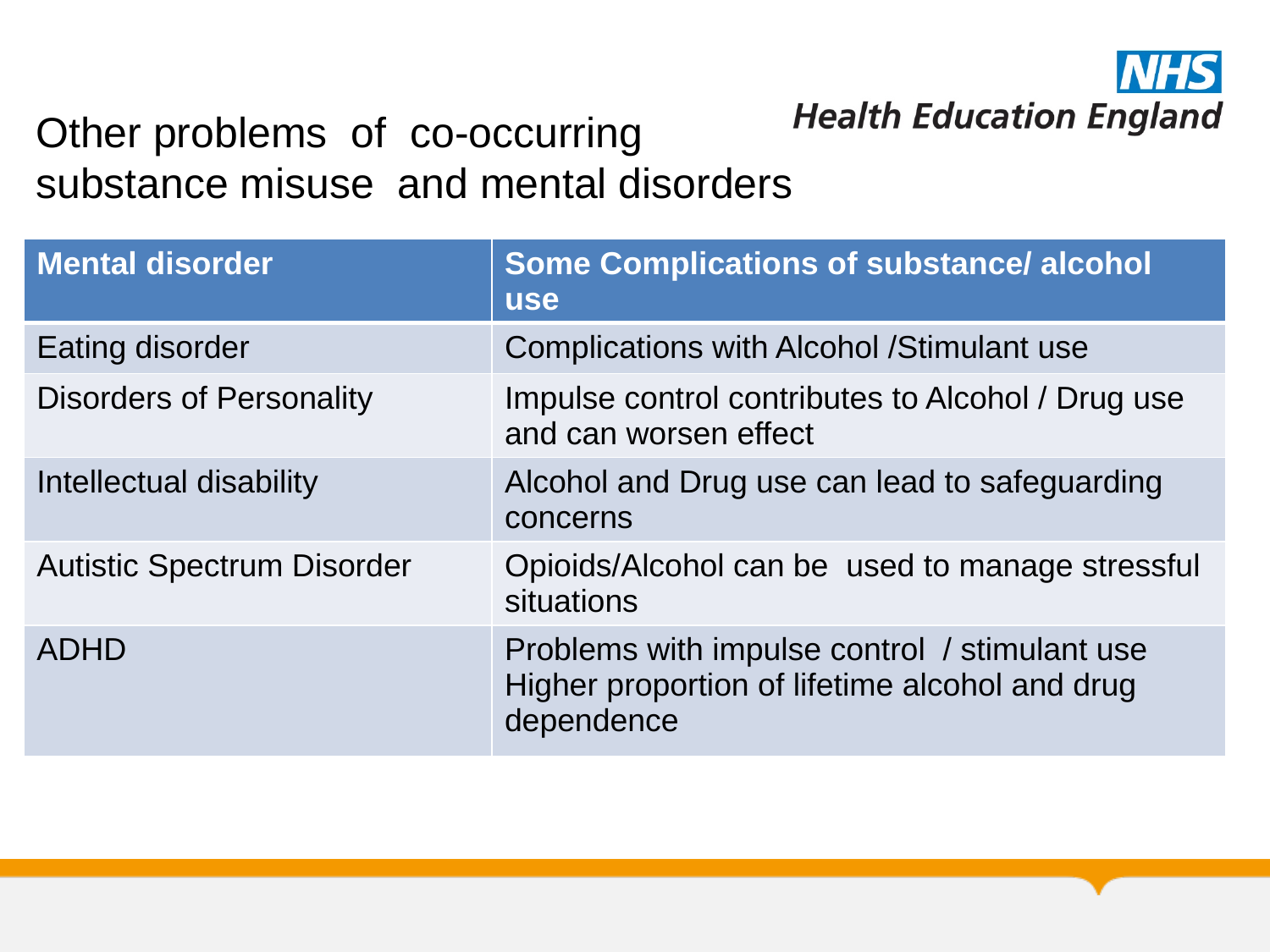

Other problems  of  co-occurring
substance misuse  and mental disorders
| Mental disorder | Some Complications of substance/ alcohol use |
| --- | --- |
| Eating disorder | Complications with Alcohol /Stimulant use |
| Disorders of Personality | Impulse control contributes to Alcohol / Drug use and can worsen effect |
| Intellectual disability | Alcohol and Drug use can lead to safeguarding concerns |
| Autistic Spectrum Disorder | Opioids/Alcohol can be used to manage stressful situations |
| ADHD | Problems with impulse control / stimulant use Higher proportion of lifetime alcohol and drug dependence |